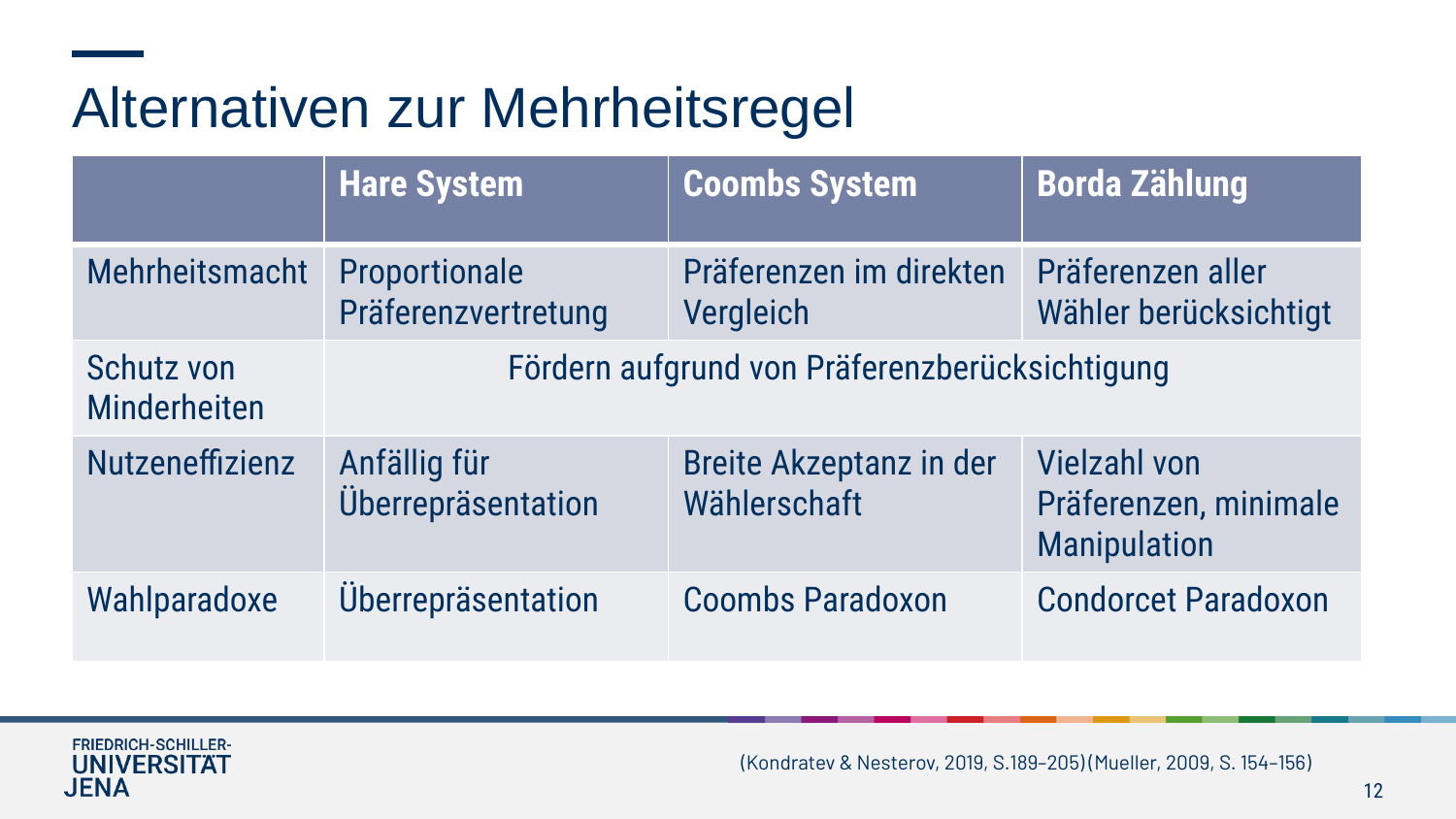

Alternativen zur Mehrheitsregel

|  | Hare System | Coombs System | Borda Zählung |
| --- | --- | --- | --- |
| Mehrheitsmacht | Proportionale Präferenzvertretung | Präferenzen im direkten Vergleich | Präferenzen aller Wähler berücksichtigt |
| Schutz von Minderheiten | Fördern aufgrund von Präferenzberücksichtigung |  |  |
| Nutzeneffizienz | Anfällig für Überrepräsentation | Breite Akzeptanz in der Wählerschaft | Vielzahl von Präferenzen, minimale Manipulation |
| Wahlparadoxe | Überrepräsentation | Coombs Paradoxon | Condorcet Paradoxon |

(Kondratev & Nesterov, 2019, S.189–205) (Mueller, 2009, S. 154–156)